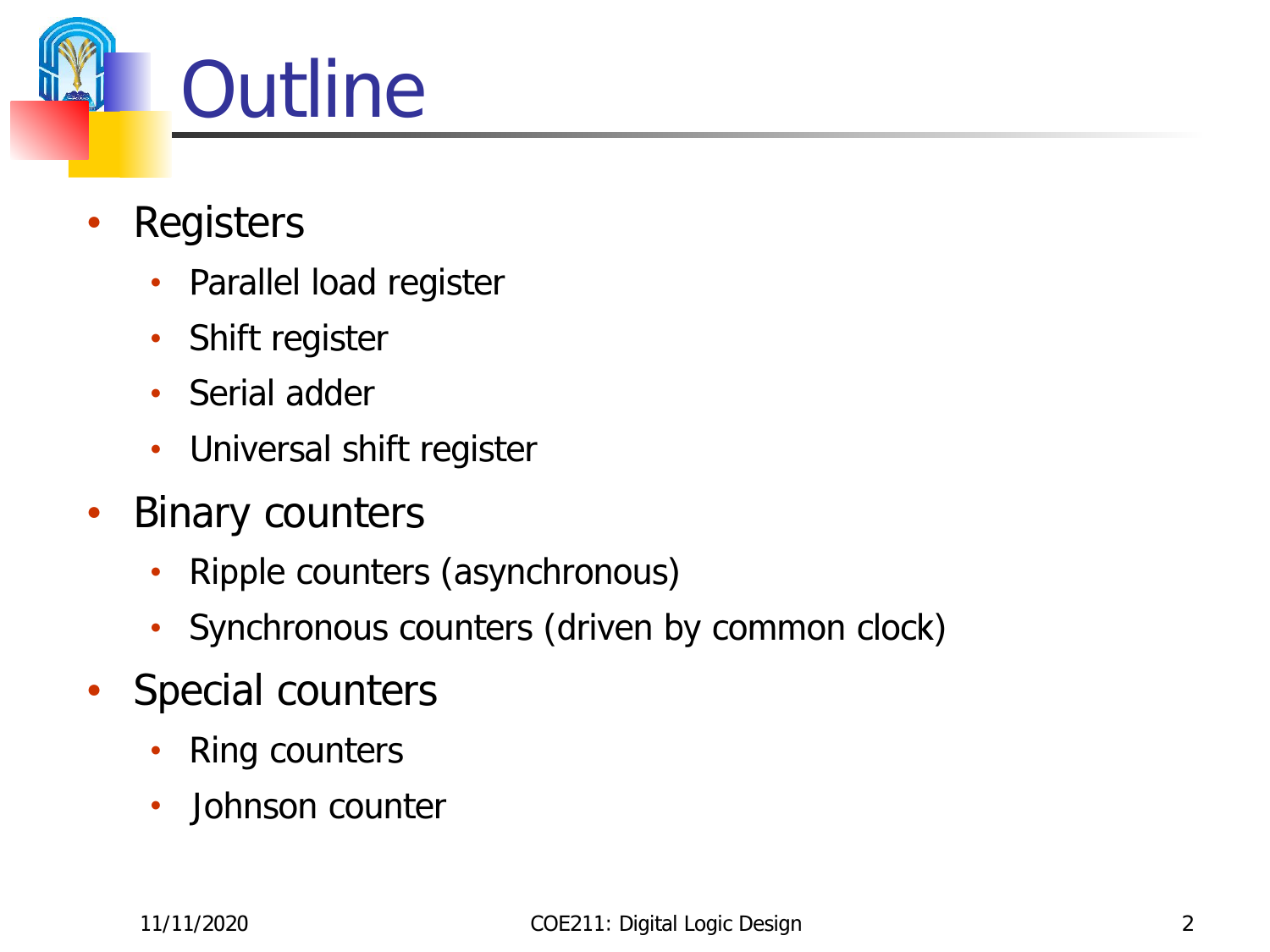

# Outline
Registers
Parallel load register
Shift register
Serial adder
Universal shift register
Binary counters
Ripple counters (asynchronous)
Synchronous counters (driven by common clock)
Special counters
Ring counters
Johnson counter
11/11/2020
COE211: Digital Logic Design
2